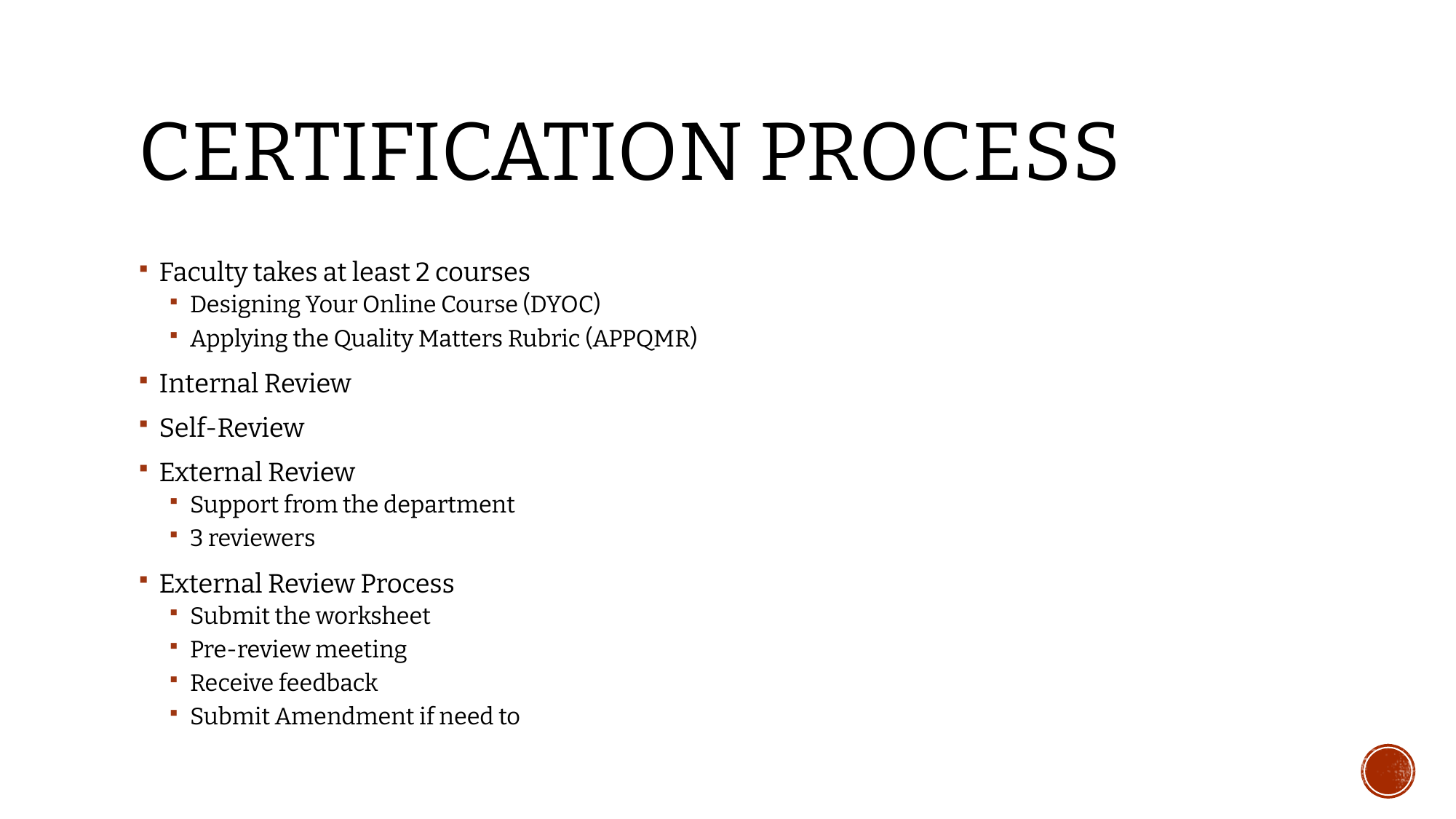

# Certification process
Faculty takes at least 2 courses
Designing Your Online Course (DYOC)
Applying the Quality Matters Rubric (APPQMR)
Internal Review
Self-Review
External Review
Support from the department
3 reviewers
External Review Process
Submit the worksheet
Pre-review meeting
Receive feedback
Submit Amendment if need to